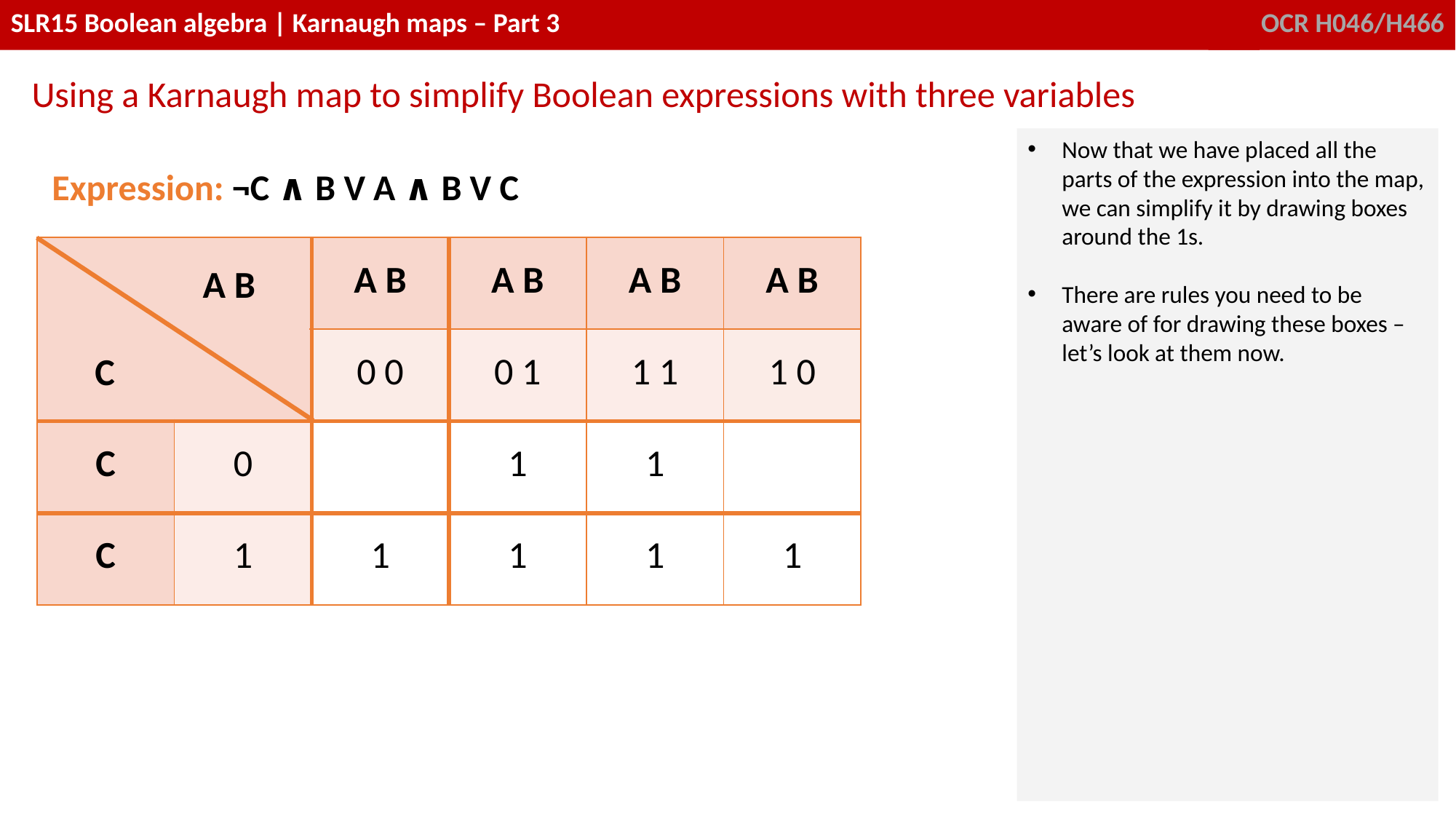

Using a Karnaugh map to simplify Boolean expressions with three variables
Now that we have placed all the parts of the expression into the map, we can simplify it by drawing boxes around the 1s.

There are rules you need to be aware of for drawing these boxes – let’s look at them now.

| Expression: ¬C ∧ B V A ∧ B V C |  |  |  |  |  |
| --- | --- | --- | --- | --- | --- |
|  |  | A B | A B | A B | A B |
|  |  | 0 0 | 0 1 | 1 1 | 1 0 |
| C | 0 |  | 1 | 1 |  |
| C | 1 | 1 | 1 | 1 | 1 |
A B
C